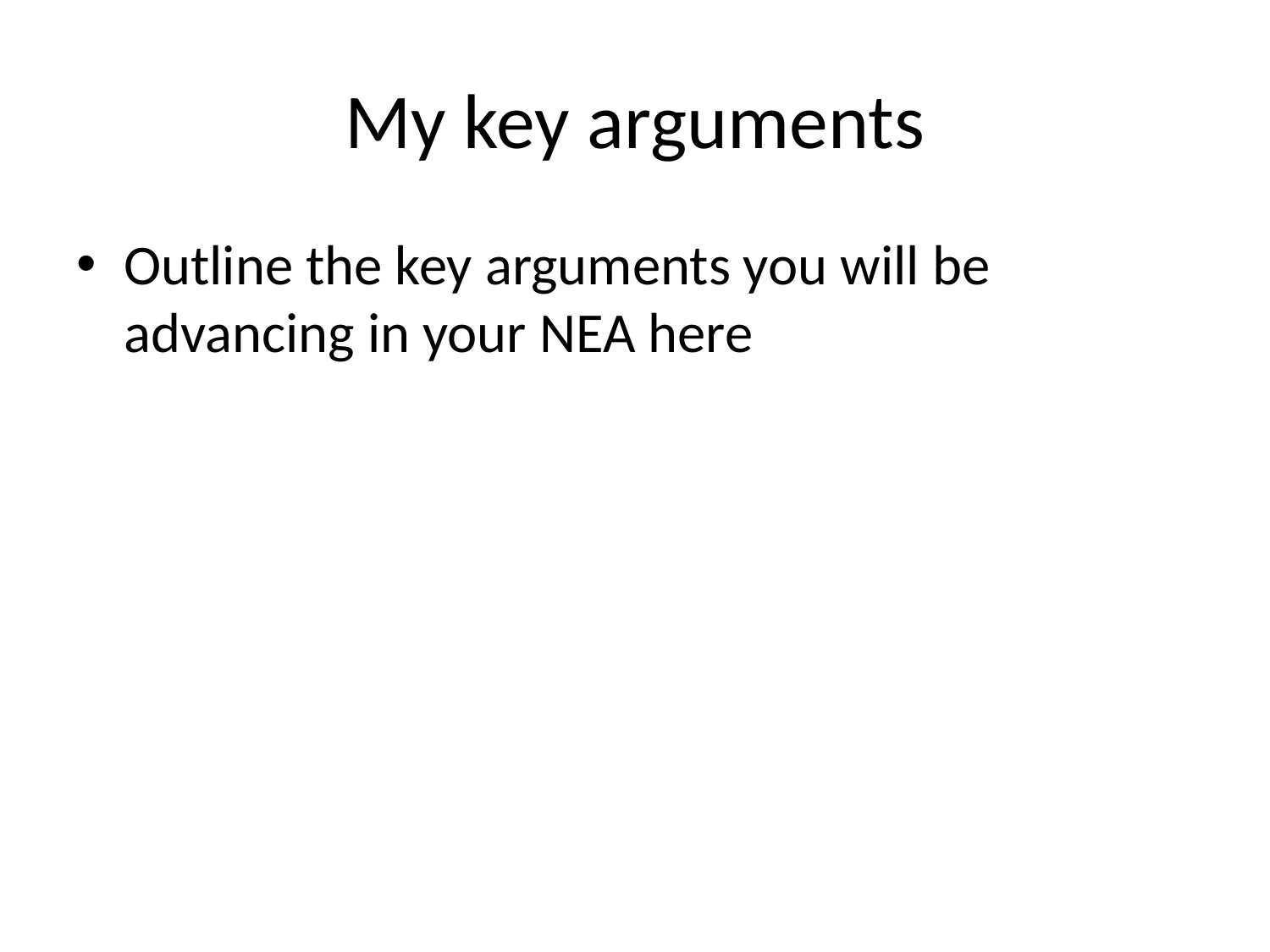

# My key arguments
Outline the key arguments you will be advancing in your NEA here